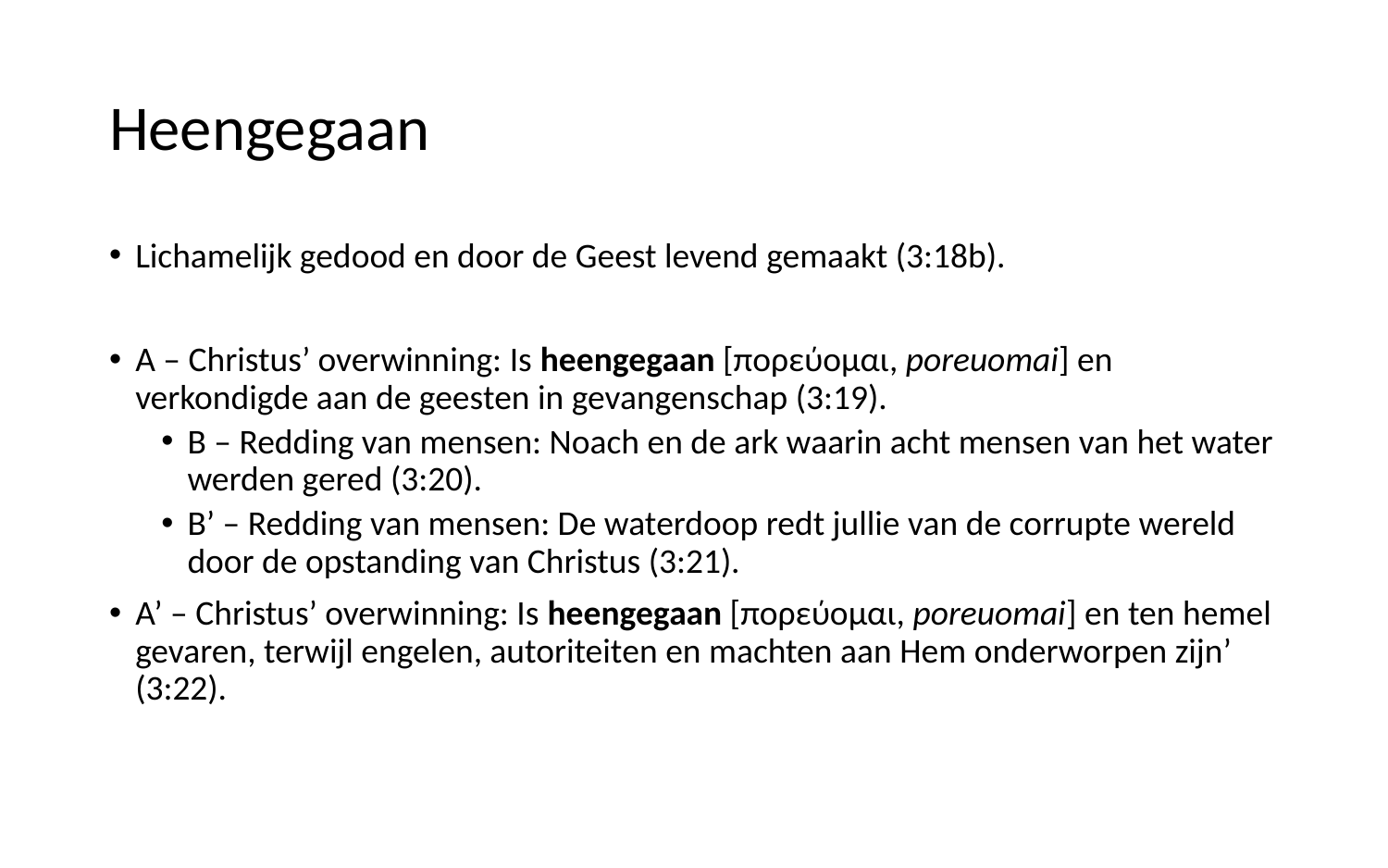

# Heengegaan
Lichamelijk gedood en door de Geest levend gemaakt (3:18b).

A – Christus’ overwinning: Is heengegaan [πορεύομαι, poreuomai] en verkondigde aan de geesten in gevangenschap (3:19).
B – Redding van mensen: Noach en de ark waarin acht mensen van het water werden gered (3:20).
B’ – Redding van mensen: De waterdoop redt jullie van de corrupte wereld door de opstanding van Christus (3:21).
A’ – Christus’ overwinning: Is heengegaan [πορεύομαι, poreuomai] en ten hemel gevaren, terwijl engelen, autoriteiten en machten aan Hem onderworpen zijn’ (3:22).